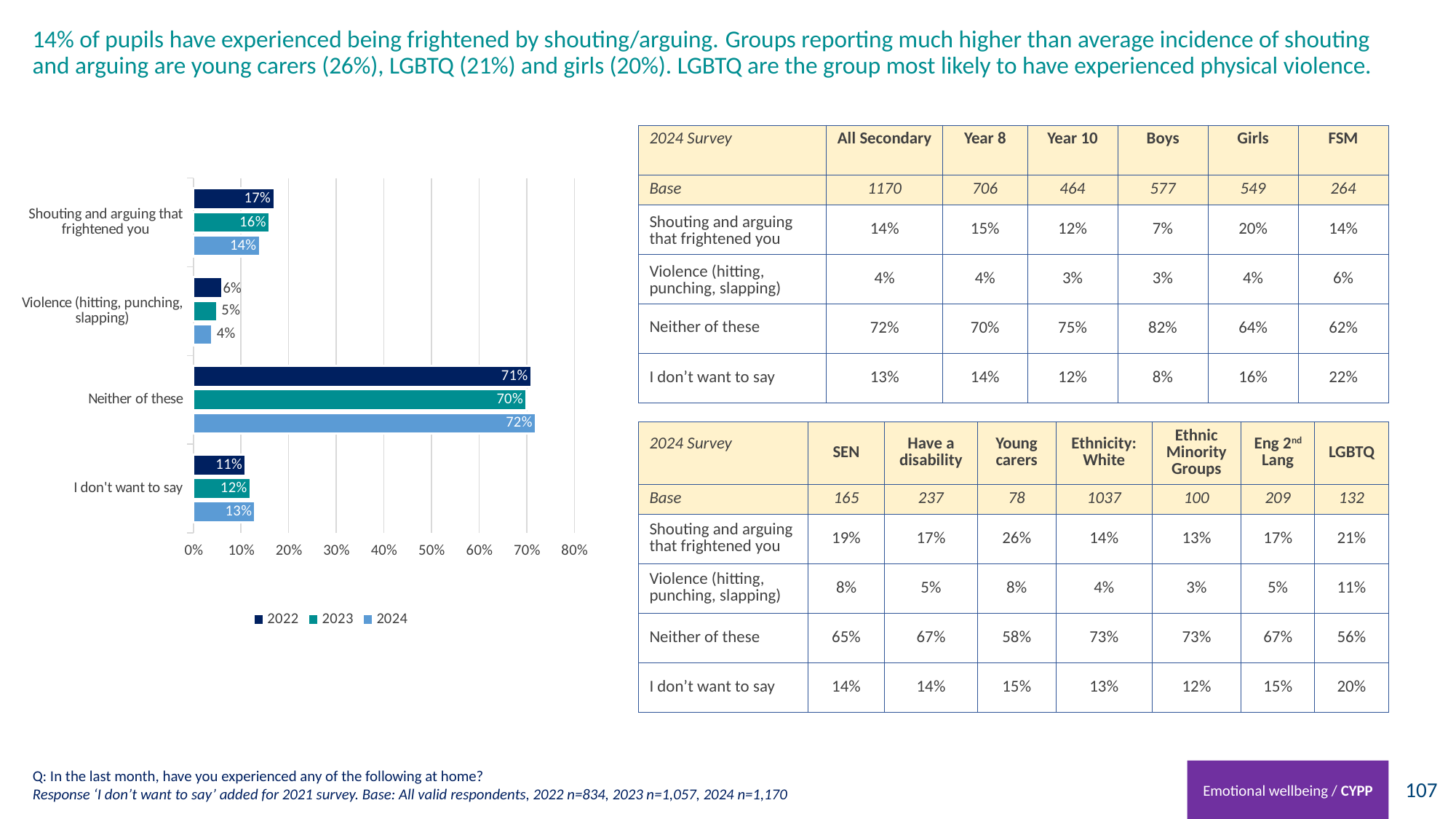

# 14% of pupils have experienced being frightened by shouting/arguing. Groups reporting much higher than average incidence of shouting and arguing are young carers (26%), LGBTQ (21%) and girls (20%). LGBTQ are the group most likely to have experienced physical violence.

### Chart

| Category | 2024 | 2023 | 2022 |
|---|---|---|---|
| I don't want to say | 0.13 | 0.12 | 0.11 |
| Neither of these | 0.72 | 0.7 | 0.71 |
| Violence (hitting, punching, slapping) | 0.04 | 0.05 | 0.06 |
| Shouting and arguing that frightened you | 0.14 | 0.16 | 0.17 |
| 2024 Survey | All Secondary | Year 8 | Year 10 | Boys | Girls | FSM |
| --- | --- | --- | --- | --- | --- | --- |
| Base | 1170 | 706 | 464 | 577 | 549 | 264 |
| Shouting and arguing that frightened you | 14% | 15% | 12% | 7% | 20% | 14% |
| Violence (hitting, punching, slapping) | 4% | 4% | 3% | 3% | 4% | 6% |
| Neither of these | 72% | 70% | 75% | 82% | 64% | 62% |
| I don’t want to say | 13% | 14% | 12% | 8% | 16% | 22% |
| 2024 Survey | SEN | Have a disability | Young carers | Ethnicity: White | Ethnic Minority Groups | Eng 2nd Lang | LGBTQ |
| --- | --- | --- | --- | --- | --- | --- | --- |
| Base | 165 | 237 | 78 | 1037 | 100 | 209 | 132 |
| Shouting and arguing that frightened you | 19% | 17% | 26% | 14% | 13% | 17% | 21% |
| Violence (hitting, punching, slapping) | 8% | 5% | 8% | 4% | 3% | 5% | 11% |
| Neither of these | 65% | 67% | 58% | 73% | 73% | 67% | 56% |
| I don’t want to say | 14% | 14% | 15% | 13% | 12% | 15% | 20% |
Q: In the last month, have you experienced any of the following at home?
Response ‘I don’t want to say’ added for 2021 survey. Base: All valid respondents, 2022 n=834, 2023 n=1,057, 2024 n=1,170
Emotional wellbeing / CYPP